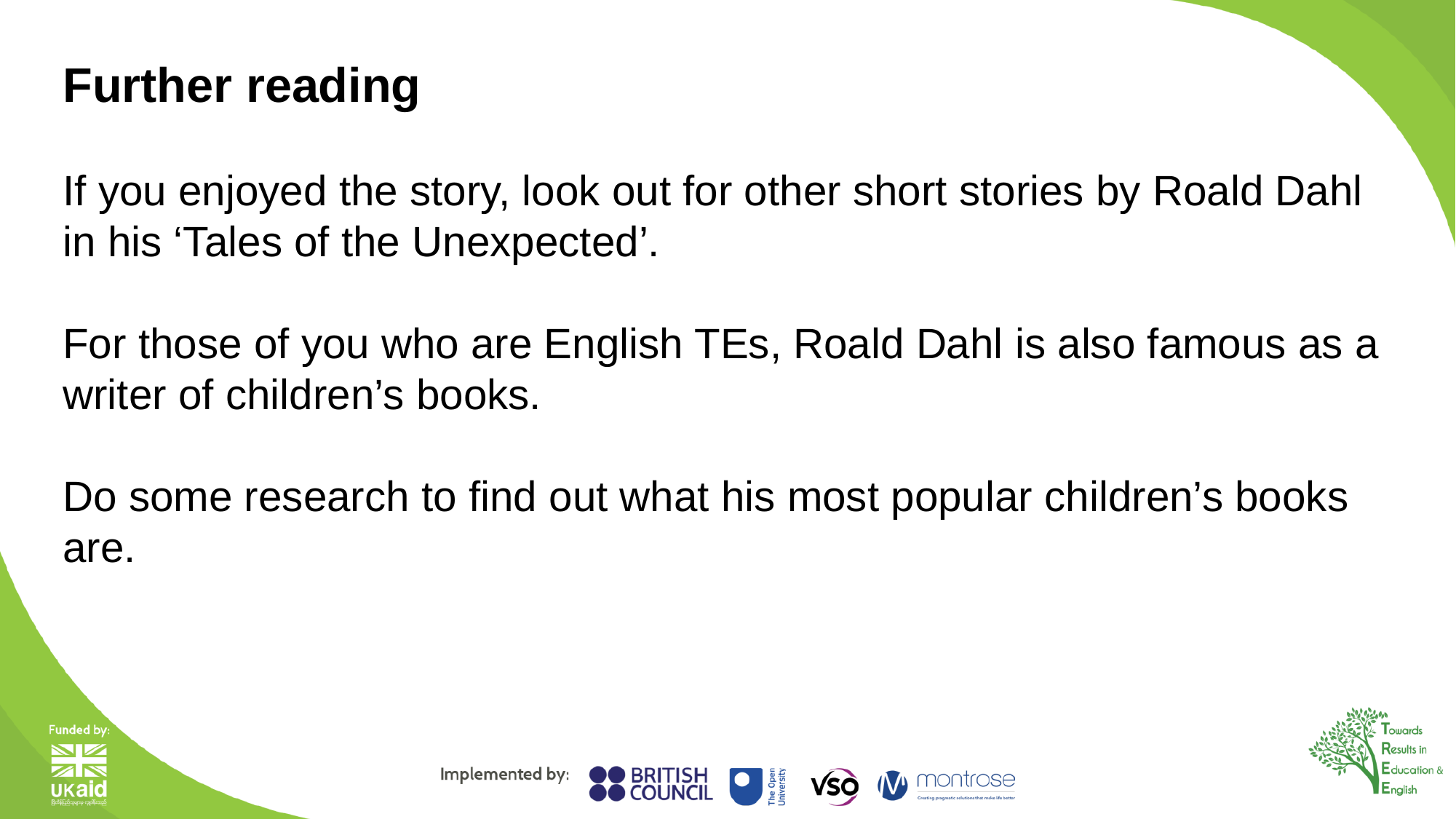

Further reading

If you enjoyed the story, look out for other short stories by Roald Dahl in his ‘Tales of the Unexpected’.

For those of you who are English TEs, Roald Dahl is also famous as a writer of children’s books.

Do some research to find out what his most popular children’s books are.